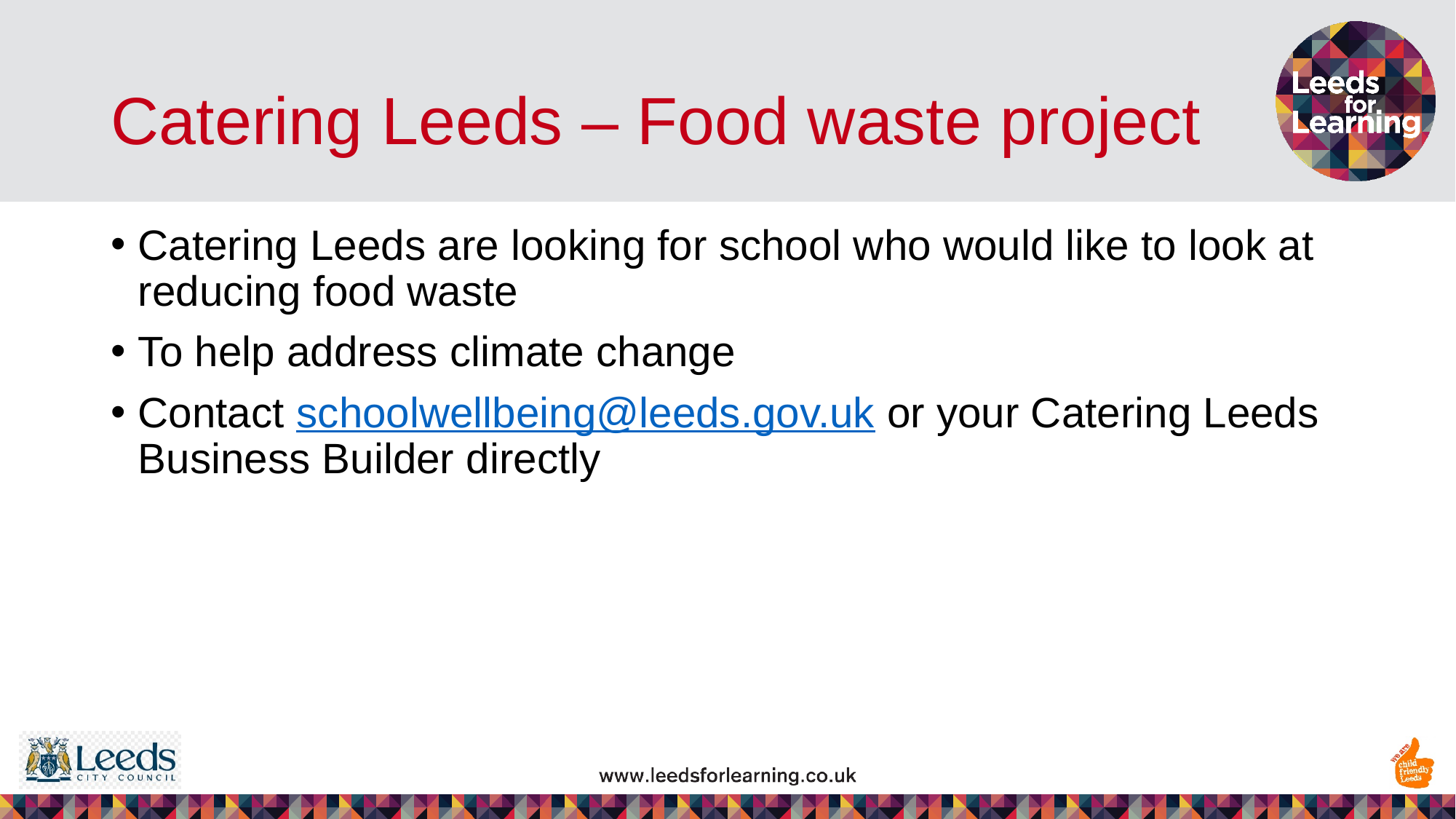

# Catering Leeds – Food waste project
Catering Leeds are looking for school who would like to look at reducing food waste
To help address climate change
Contact schoolwellbeing@leeds.gov.uk or your Catering Leeds Business Builder directly